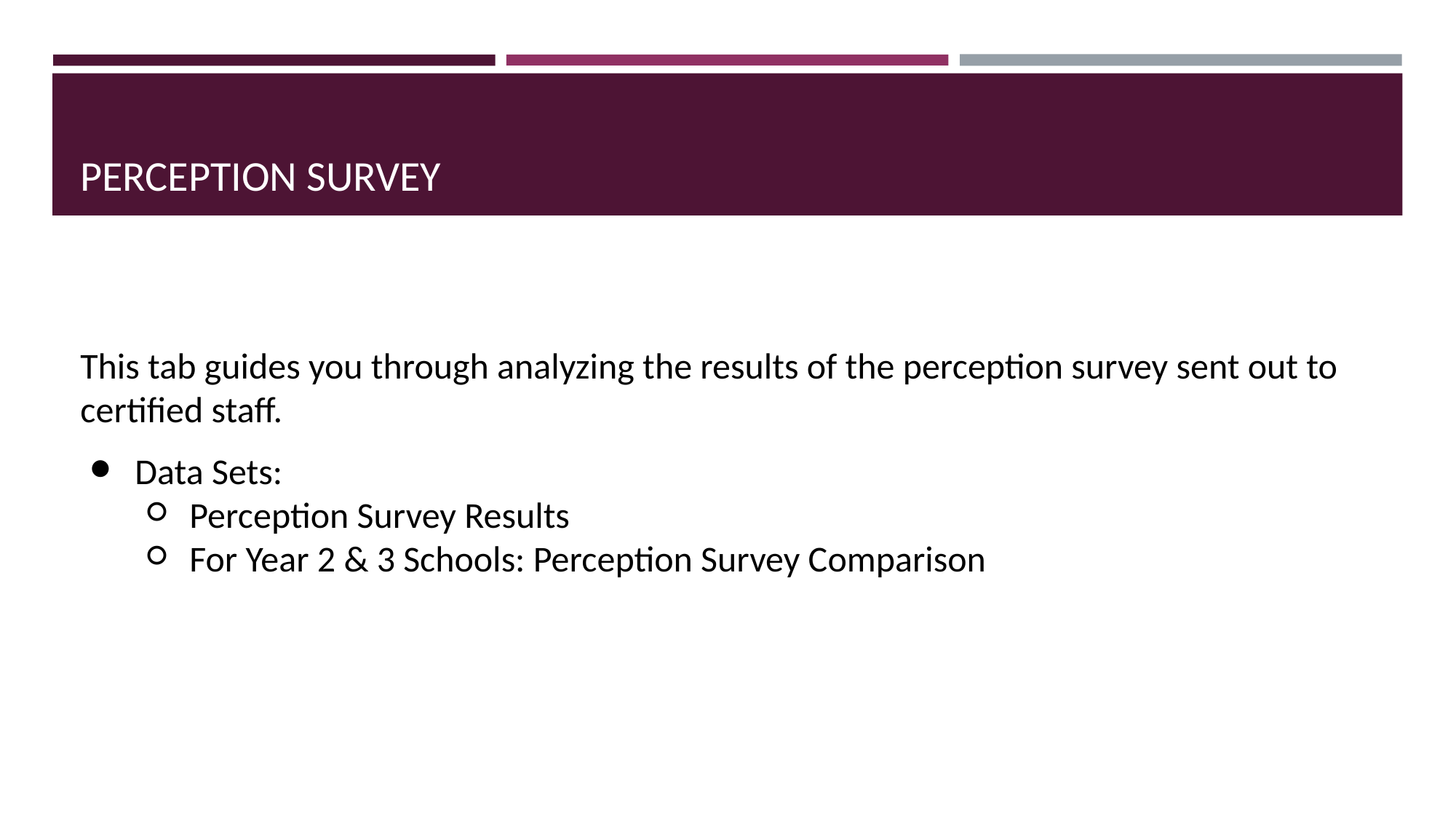

# PERCEPTION SURVEY
This tab guides you through analyzing the results of the perception survey sent out to certified staff.
Data Sets:
Perception Survey Results
For Year 2 & 3 Schools: Perception Survey Comparison